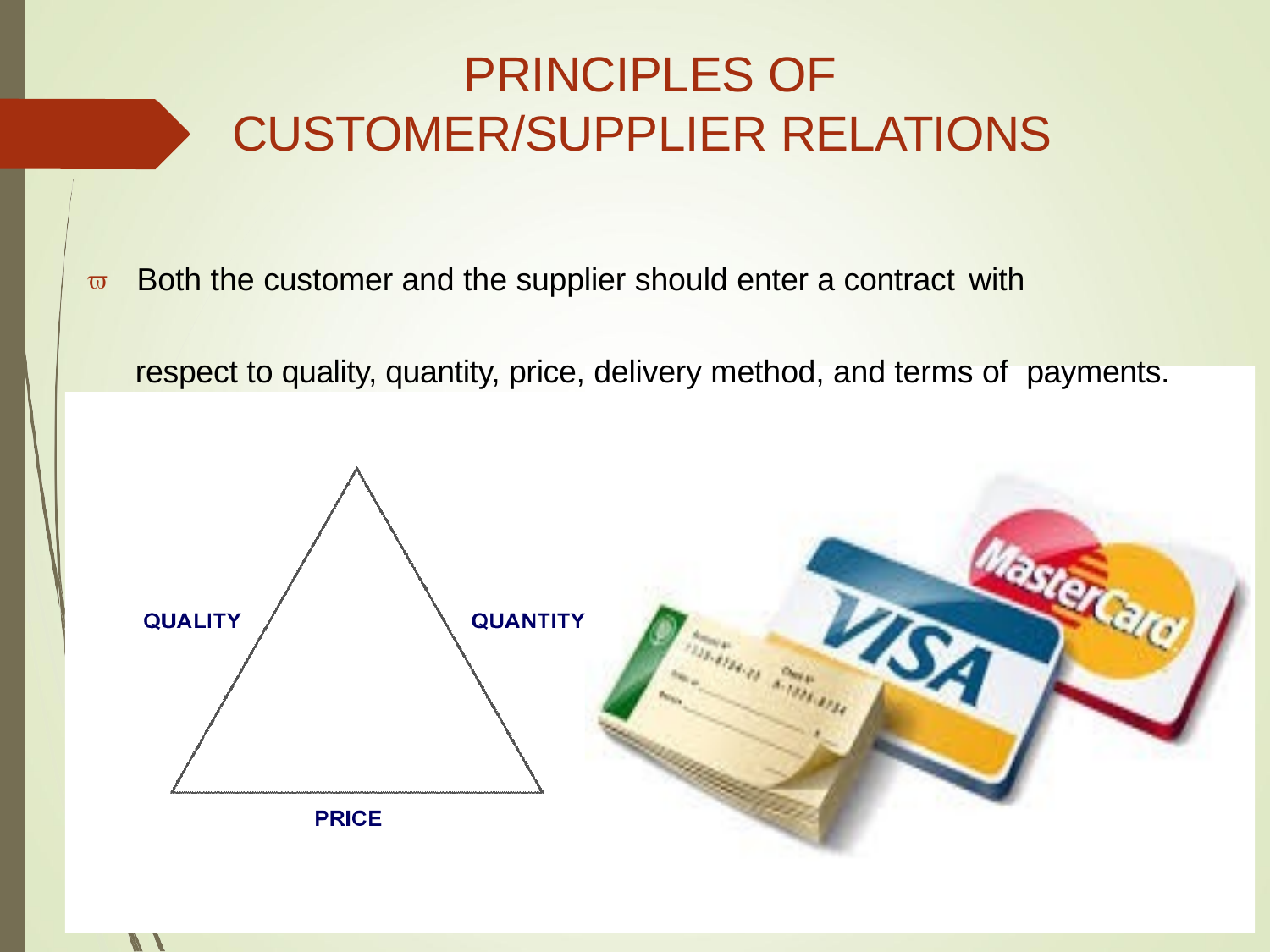

# PRINCIPLES OF  CUSTOMER/SUPPLIER RELATIONS
ϖ	Both the customer and the supplier should enter a contract with
respect to quality, quantity, price, delivery method, and terms of  payments.